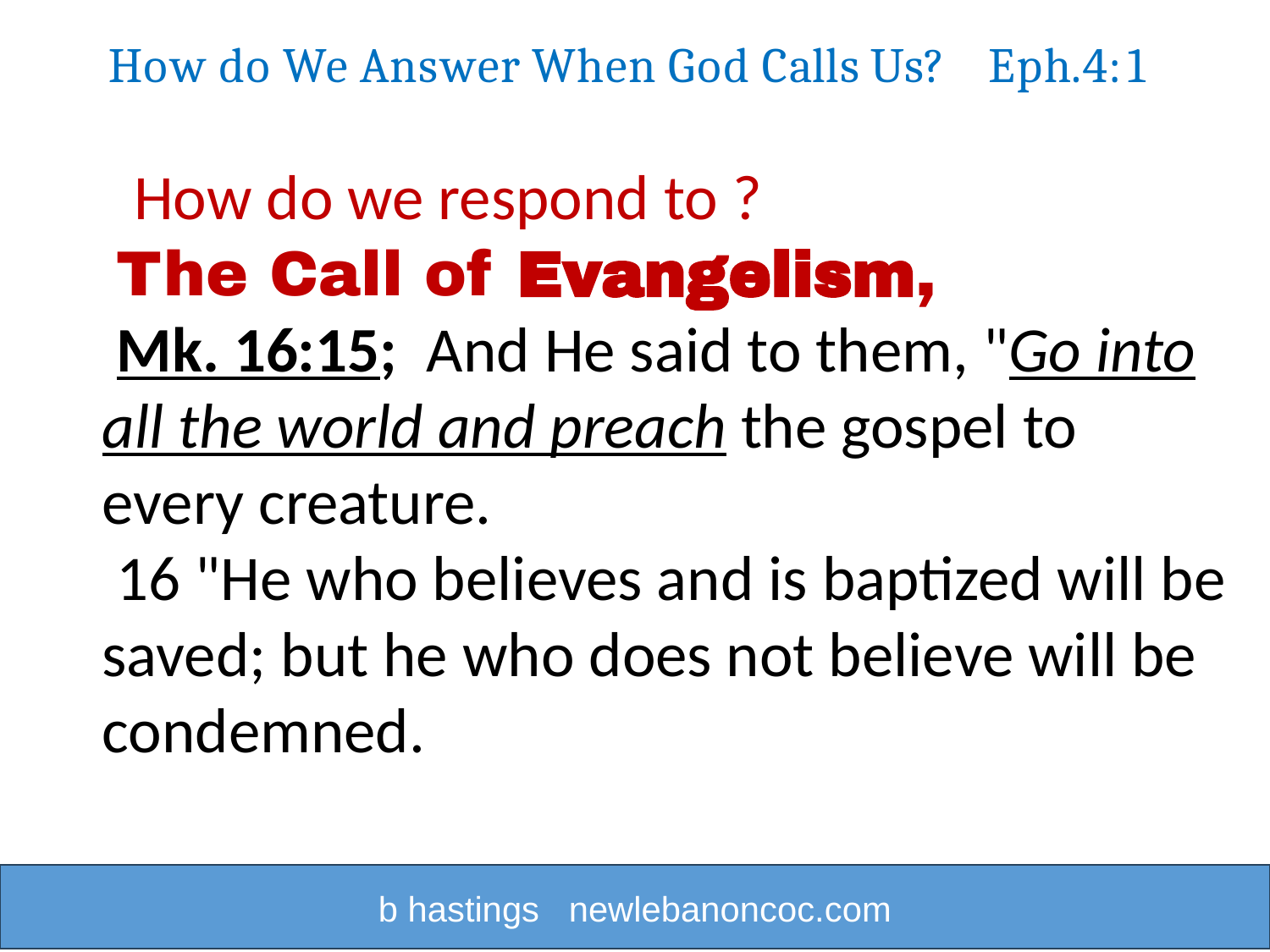

How do We Answer When God Calls Us?    Eph.4:1

How do we respond to ?
 The Call of Evangelism,
 Mk. 16:15;  And He said to them, "Go into all the world and preach the gospel to every creature.
 16 "He who believes and is baptized will be saved; but he who does not believe will be condemned.

b hastings   newlebanoncoc.com